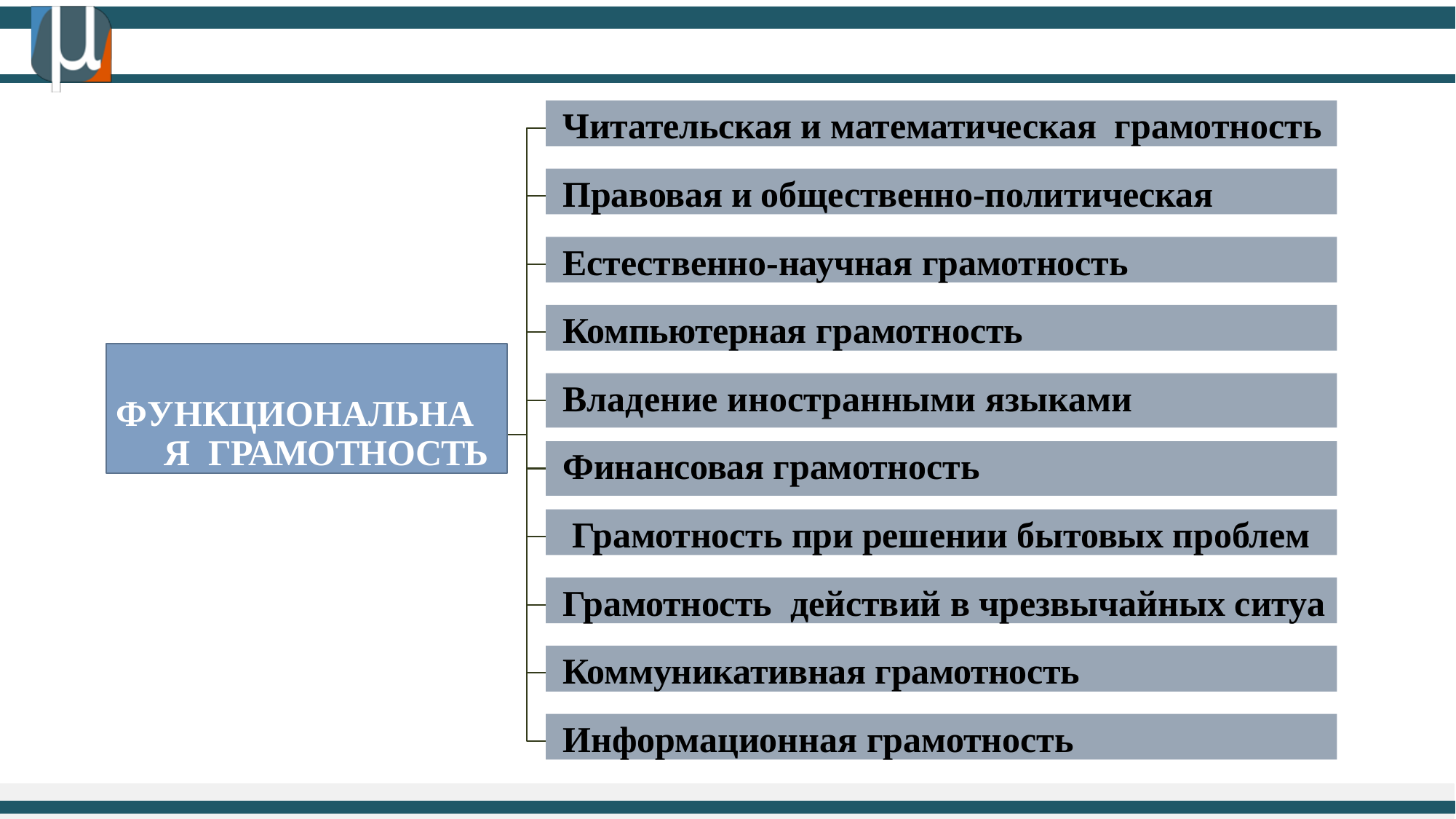

Читательская и математическая  грамотность

Правовая и общественно-политическая

Естественно-научная грамотность

Компьютерная грамотность

ФУНКЦИОНАЛЬНАЯ  ГРАМОТНОСТЬ

Владение иностранными языками

Финансовая грамотность
 Грамотность при решении бытовых проблем
Грамотность  действий в чрезвычайных ситуа
Коммуникативная грамотность
Информационная грамотность